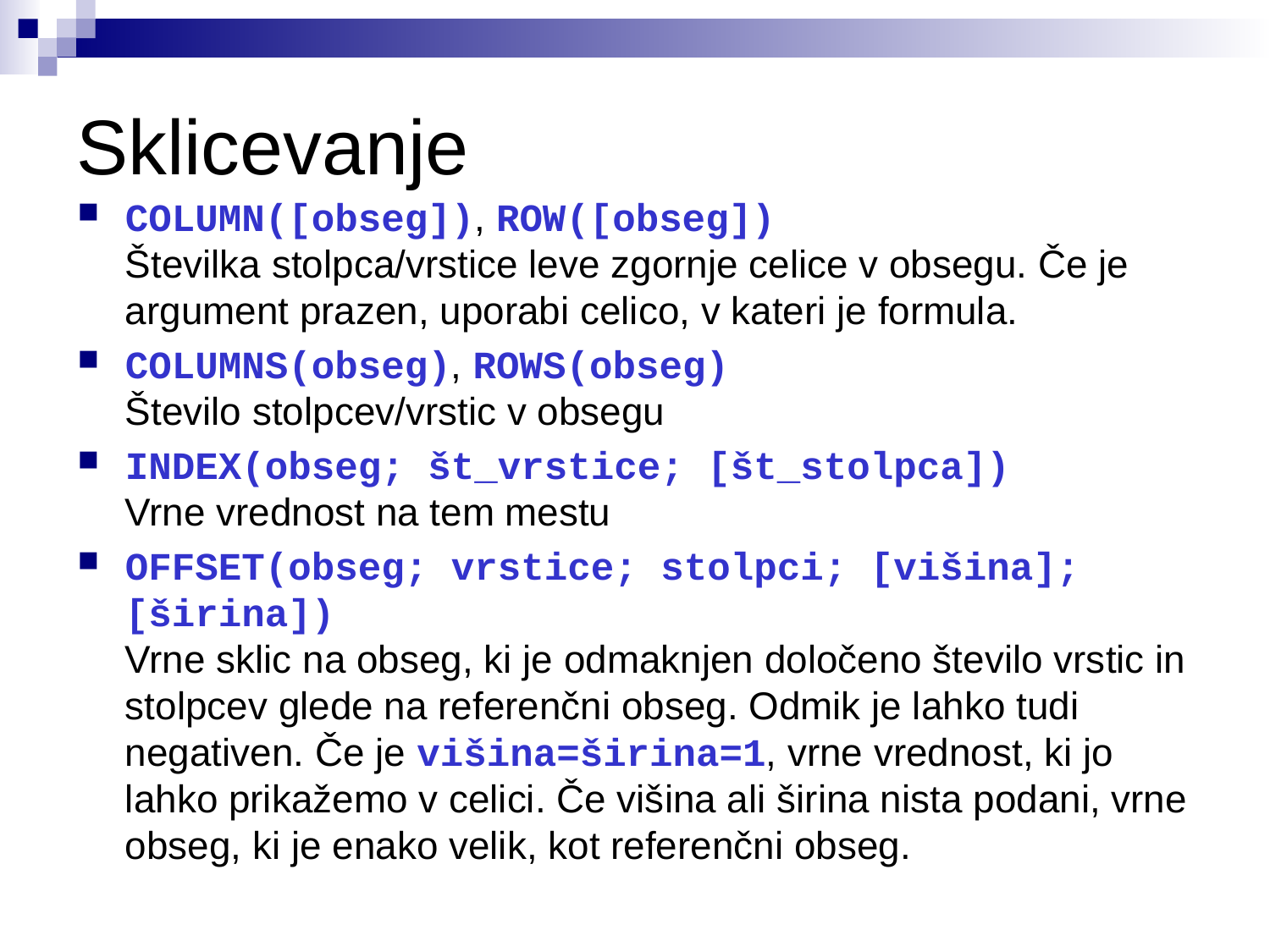

# Sklicevanje
COLUMN([obseg]), ROW([obseg])
Številka stolpca/vrstice leve zgornje celice v obsegu. Če je argument prazen, uporabi celico, v kateri je formula.
COLUMNS(obseg), ROWS(obseg)
Število stolpcev/vrstic v obsegu
INDEX(obseg; št_vrstice; [št_stolpca])
Vrne vrednost na tem mestu
OFFSET(obseg; vrstice; stolpci; [višina]; [širina])
Vrne sklic na obseg, ki je odmaknjen določeno število vrstic in stolpcev glede na referenčni obseg. Odmik je lahko tudi negativen. Če je višina=širina=1, vrne vrednost, ki jo lahko prikažemo v celici. Če višina ali širina nista podani, vrne obseg, ki je enako velik, kot referenčni obseg.